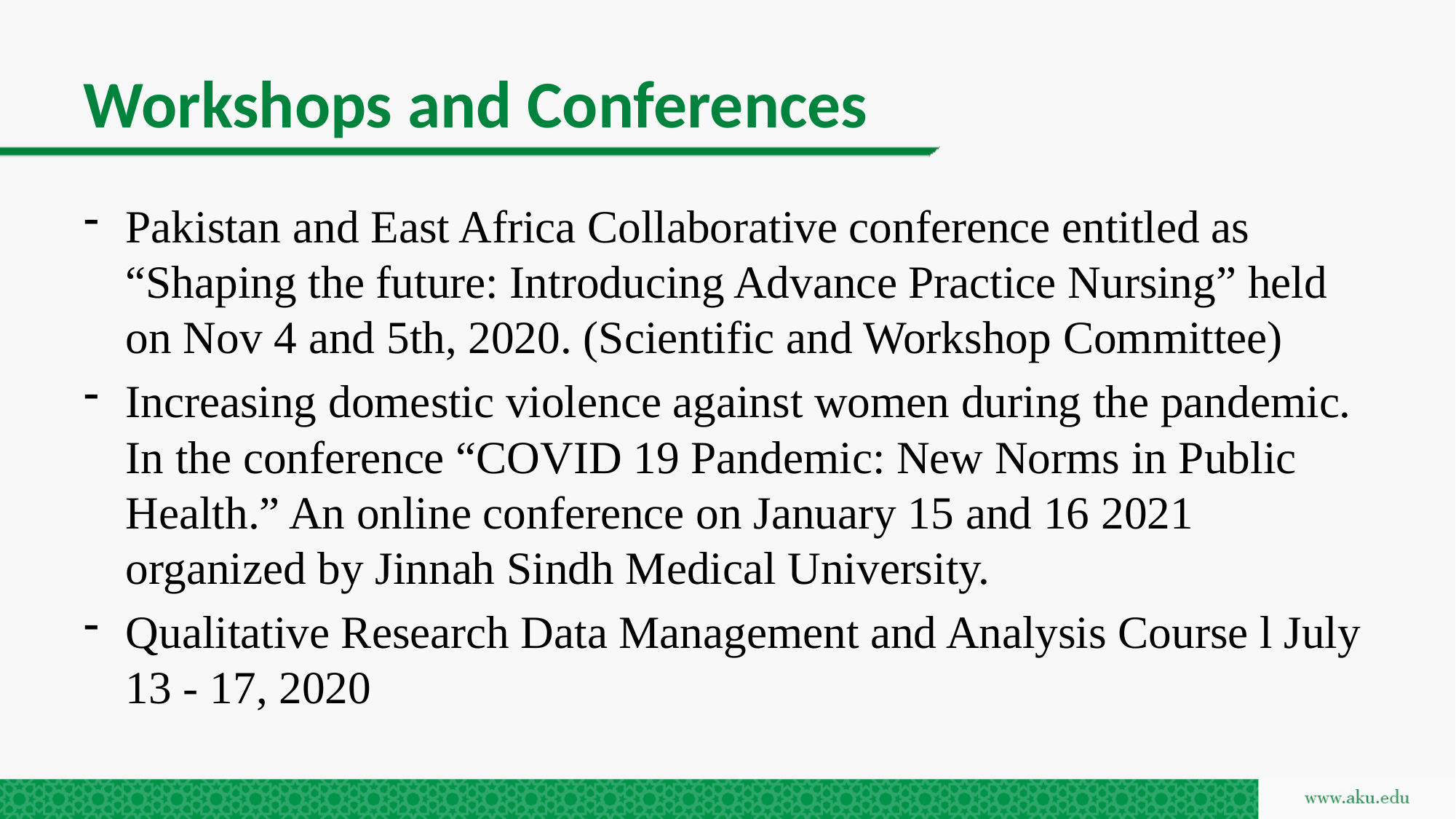

# Workshops and Conferences
Pakistan and East Africa Collaborative conference entitled as “Shaping the future: Introducing Advance Practice Nursing” held on Nov 4 and 5th, 2020. (Scientific and Workshop Committee)
Increasing domestic violence against women during the pandemic. In the conference “COVID 19 Pandemic: New Norms in Public Health.” An online conference on January 15 and 16 2021 organized by Jinnah Sindh Medical University.
Qualitative Research Data Management and Analysis Course l July 13 - 17, 2020